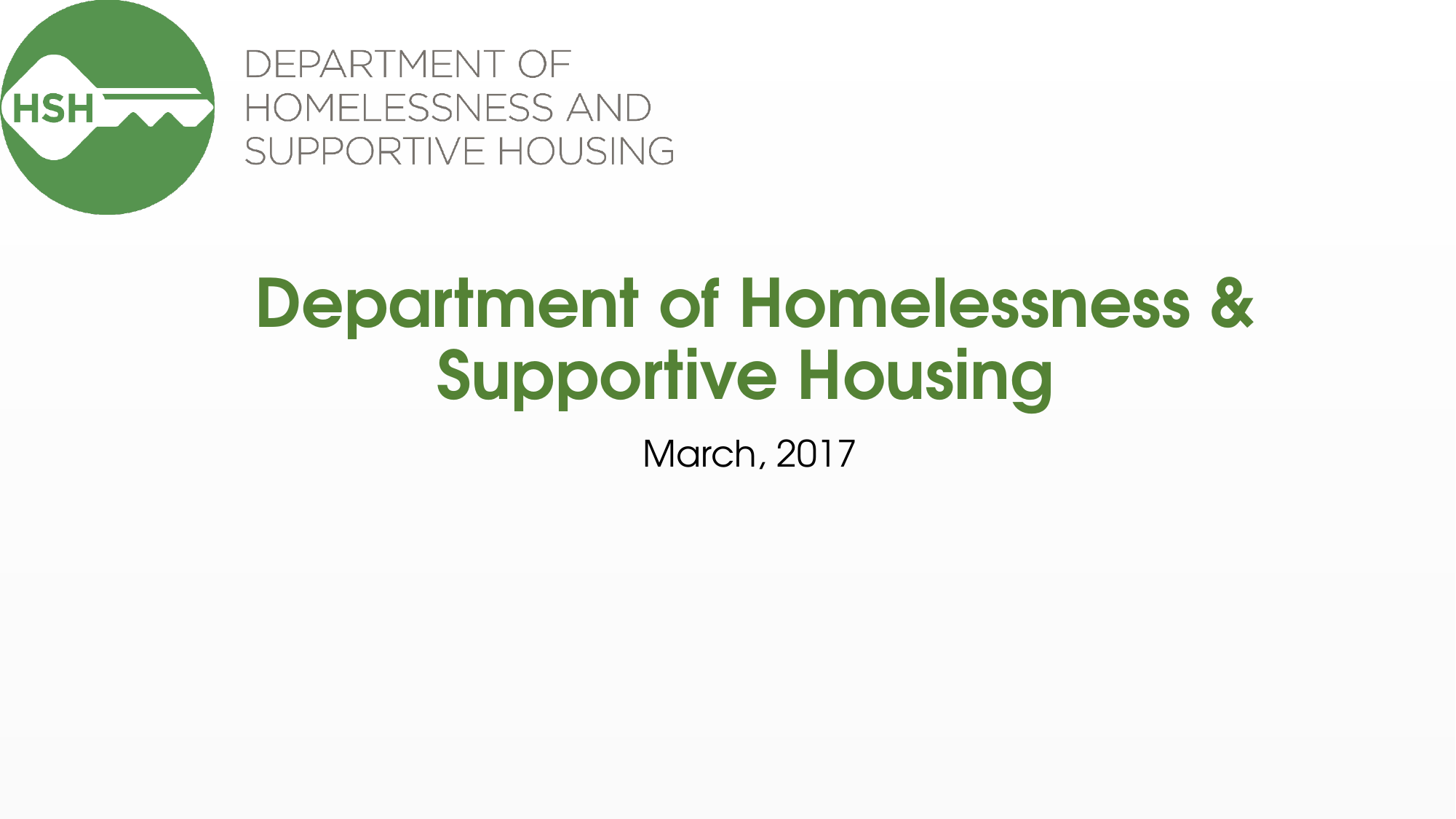

# Department of Homelessness & Supportive Housing
March, 2017